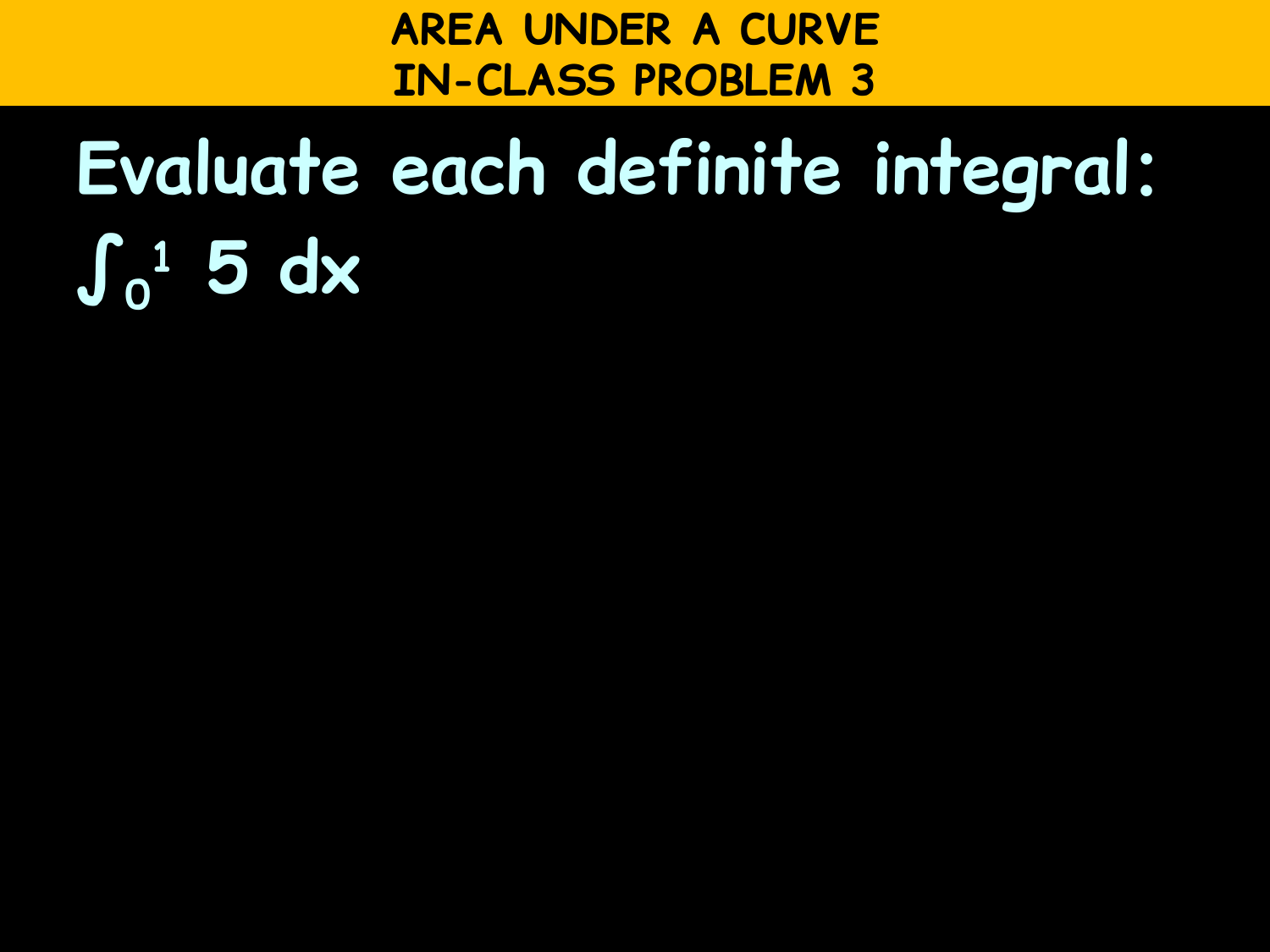

AREA UNDER A CURVE
IN-CLASS PROBLEM 3
Evaluate each definite integral:
∫01 5 dx